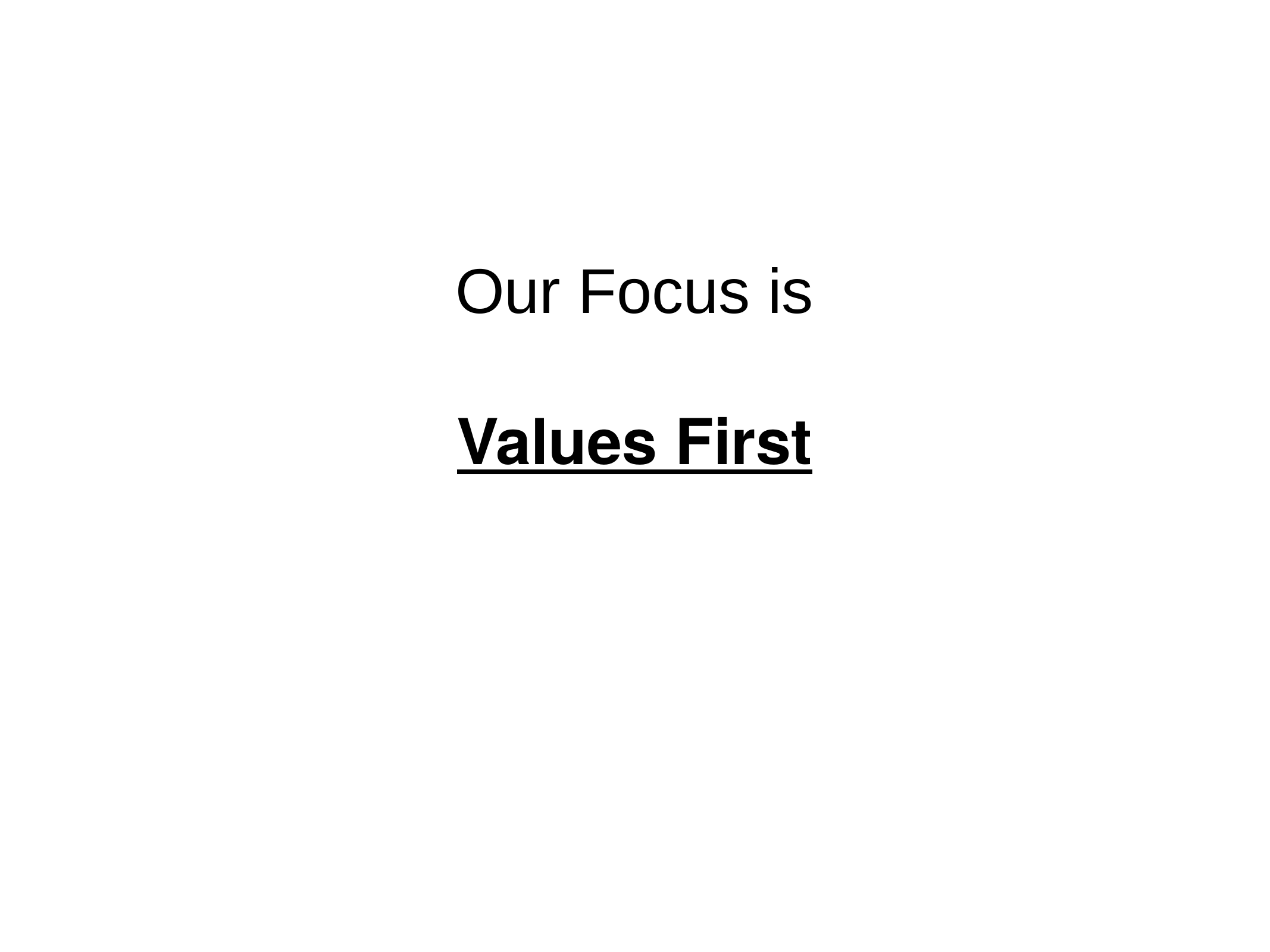

# Our Focus is

Values First

43